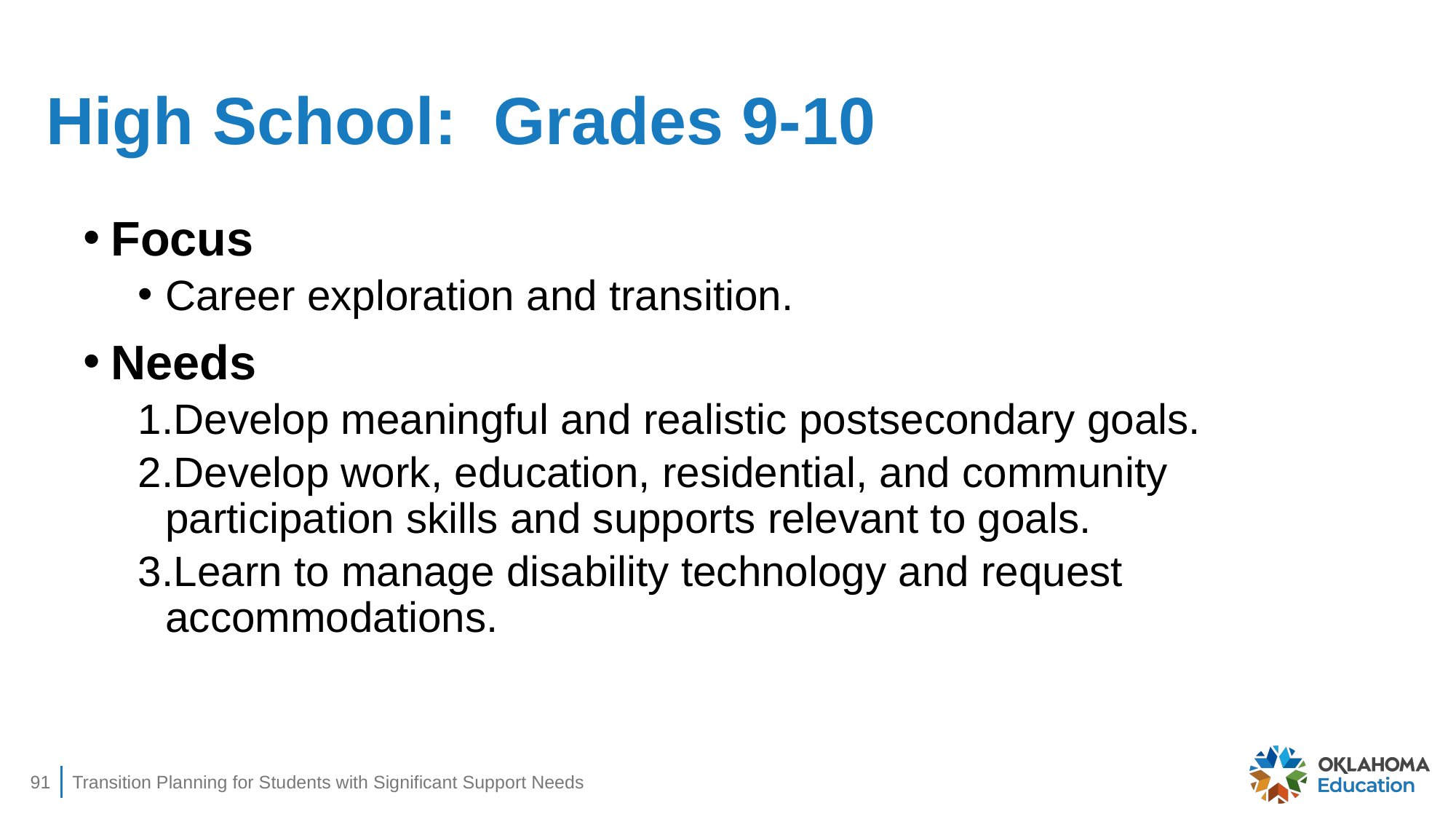

# High School:  Grades 9-10
Focus
Career exploration and transition.
Needs
Develop meaningful and realistic postsecondary goals.
Develop work, education, residential, and community participation skills and supports relevant to goals.
Learn to manage disability technology and request accommodations.

91
Transition Planning for Students with Significant Support Needs